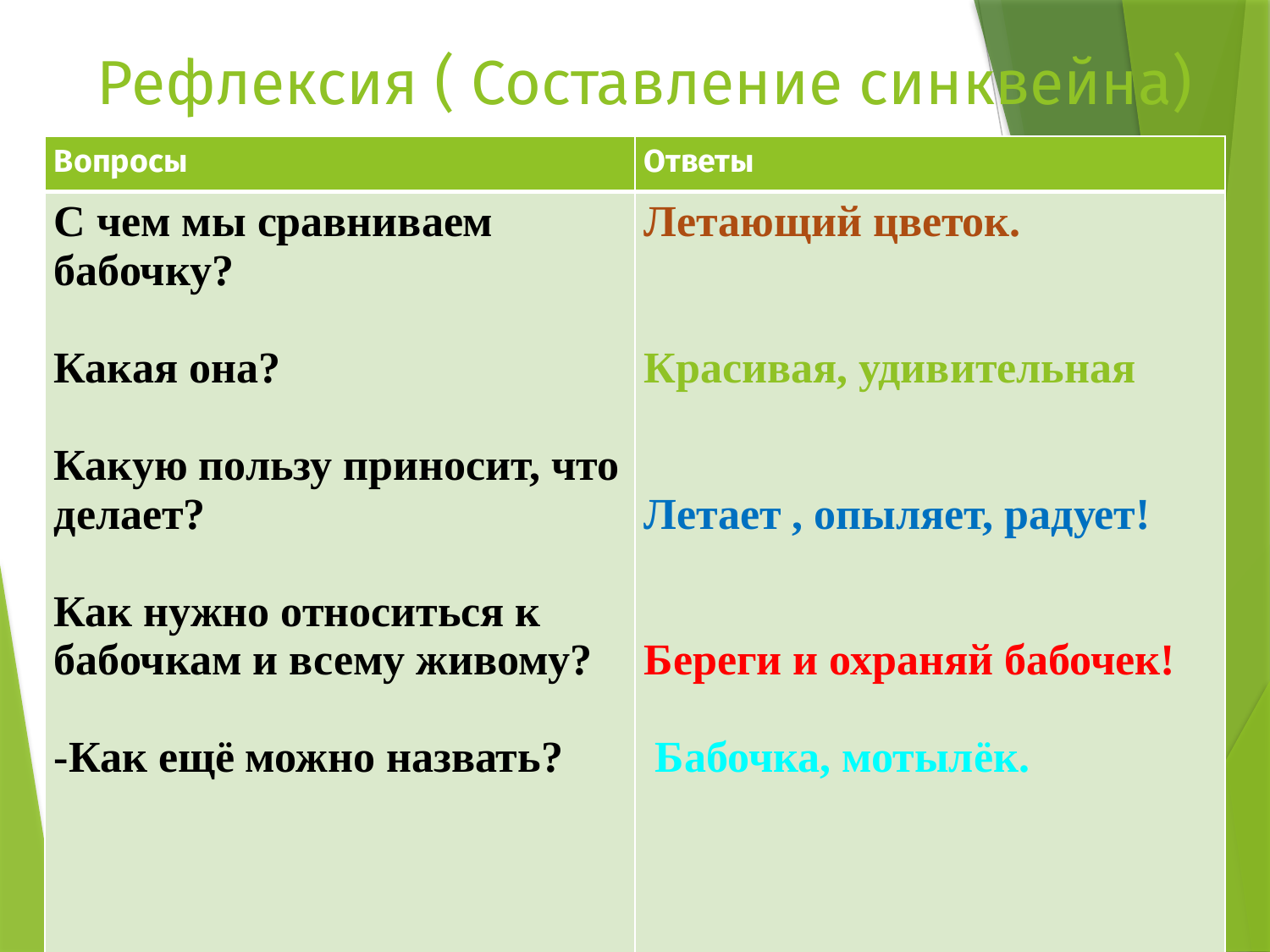

# Рефлексия ( Составление синквейна)
| Вопросы | Ответы |
| --- | --- |
| С чем мы сравниваем бабочку? Какая она?   Какую пользу приносит, что делает? Как нужно относиться к бабочкам и всему живому?   -Как ещё можно назвать? | Летающий цветок. Красивая, удивительная Летает , опыляет, радует!     Береги и охраняй бабочек!    Бабочка, мотылёк. |